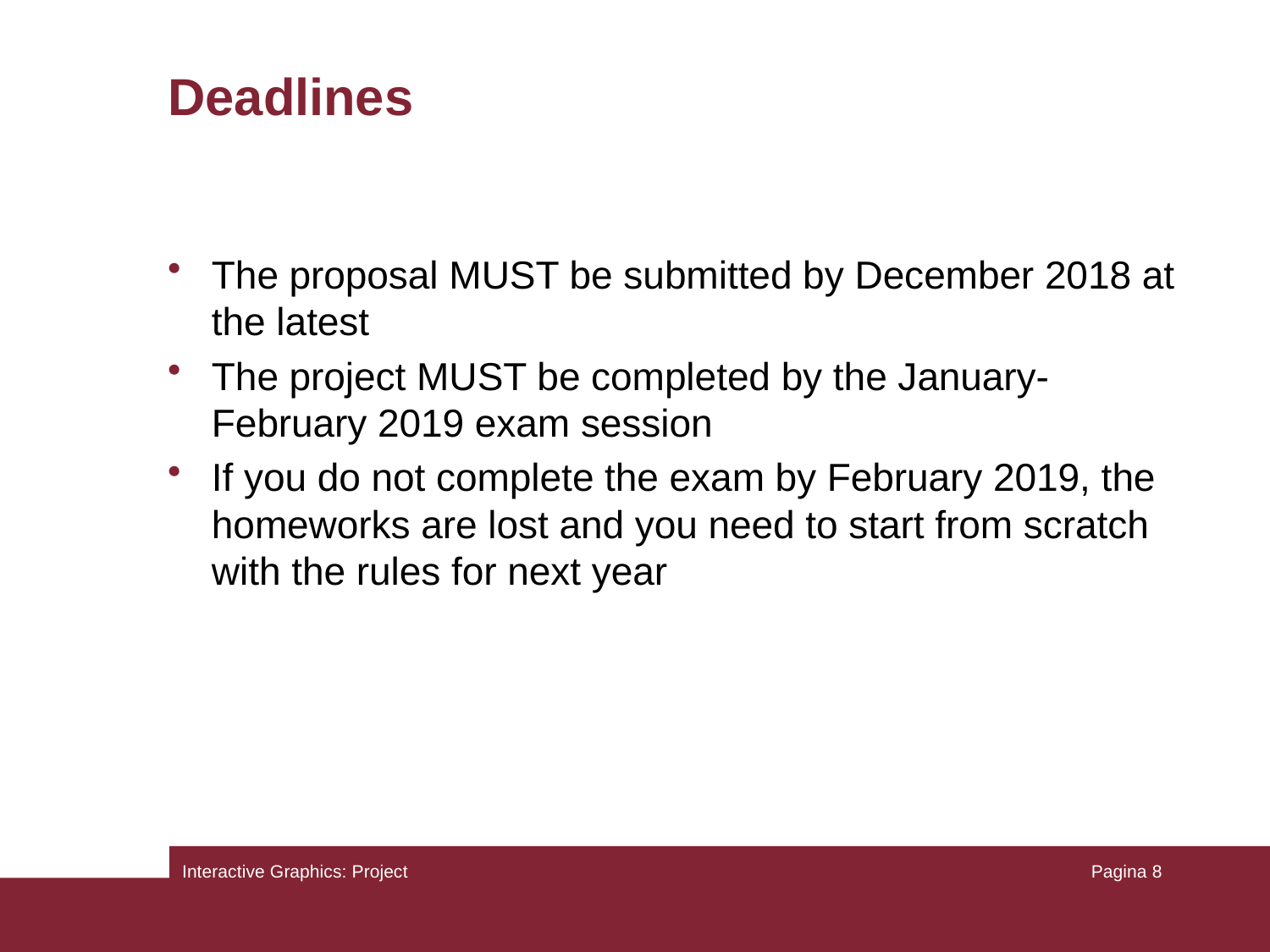

# Deadlines
The proposal MUST be submitted by December 2018 at the latest
The project MUST be completed by the January-February 2019 exam session
If you do not complete the exam by February 2019, the homeworks are lost and you need to start from scratch with the rules for next year
Interactive Graphics: Project
Pagina 8